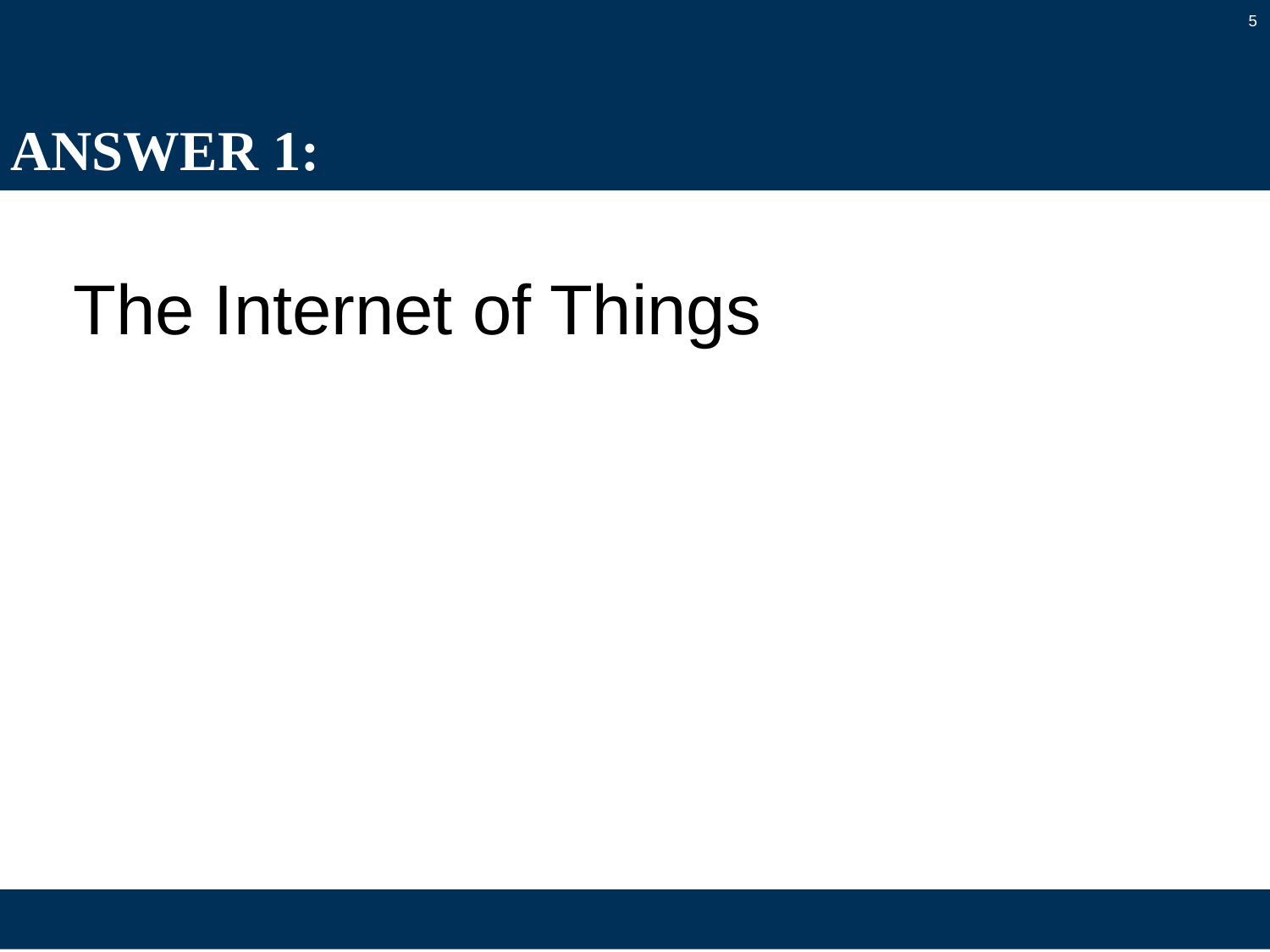

5
# ANSWER 1:
The Internet of Things